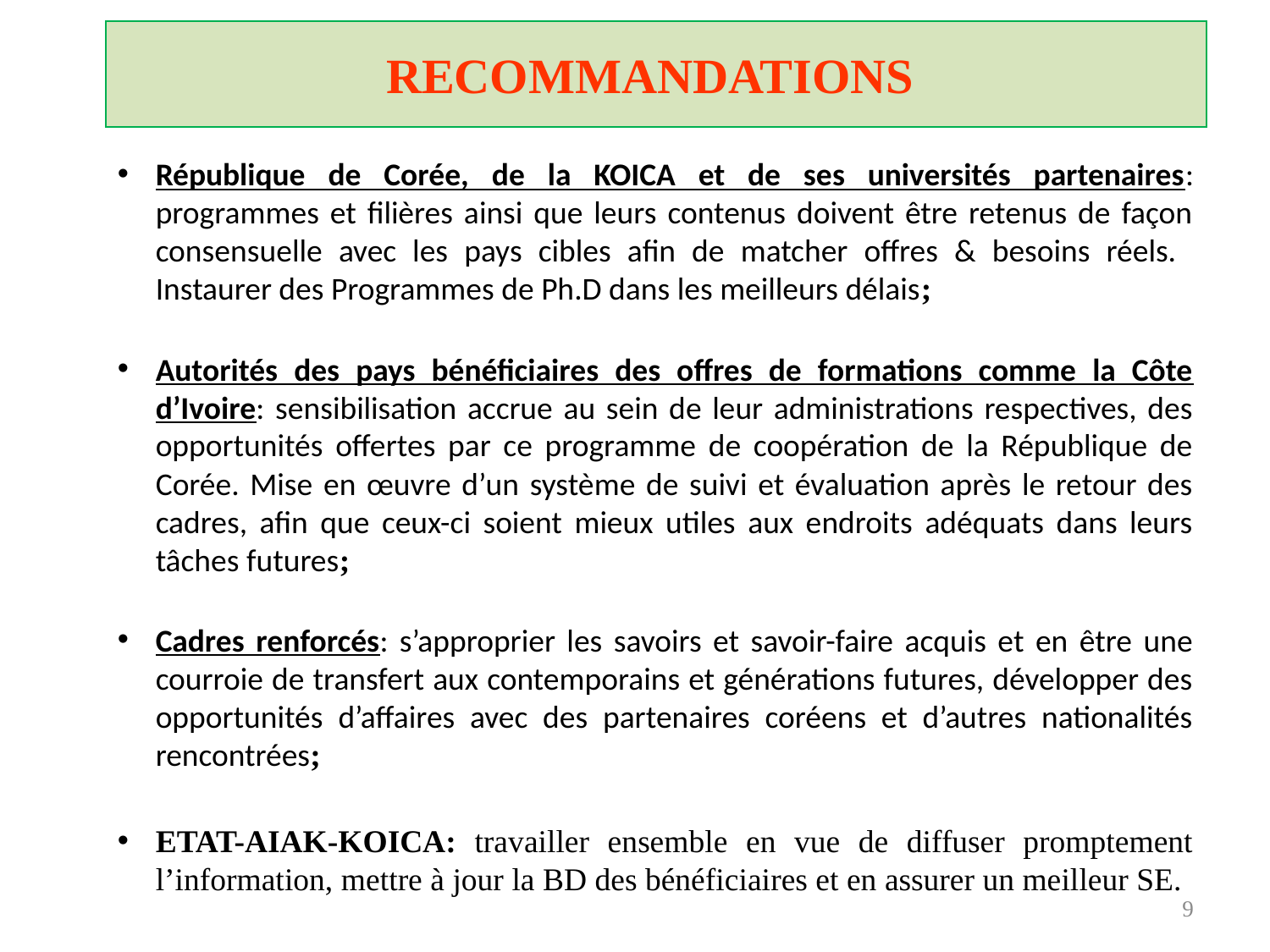

# RECOMMANDATIONS
République de Corée, de la KOICA et de ses universités partenaires: programmes et filières ainsi que leurs contenus doivent être retenus de façon consensuelle avec les pays cibles afin de matcher offres & besoins réels.  Instaurer des Programmes de Ph.D dans les meilleurs délais;

Autorités des pays bénéficiaires des offres de formations comme la Côte d’Ivoire: sensibilisation accrue au sein de leur administrations respectives, des opportunités offertes par ce programme de coopération de la République de Corée. Mise en œuvre d’un système de suivi et évaluation après le retour des cadres, afin que ceux-ci soient mieux utiles aux endroits adéquats dans leurs tâches futures;

Cadres renforcés: s’approprier les savoirs et savoir-faire acquis et en être une courroie de transfert aux contemporains et générations futures, développer des opportunités d’affaires avec des partenaires coréens et d’autres nationalités rencontrées;

ETAT-AIAK-KOICA: travailler ensemble en vue de diffuser promptement l’information, mettre à jour la BD des bénéficiaires et en assurer un meilleur SE.

9